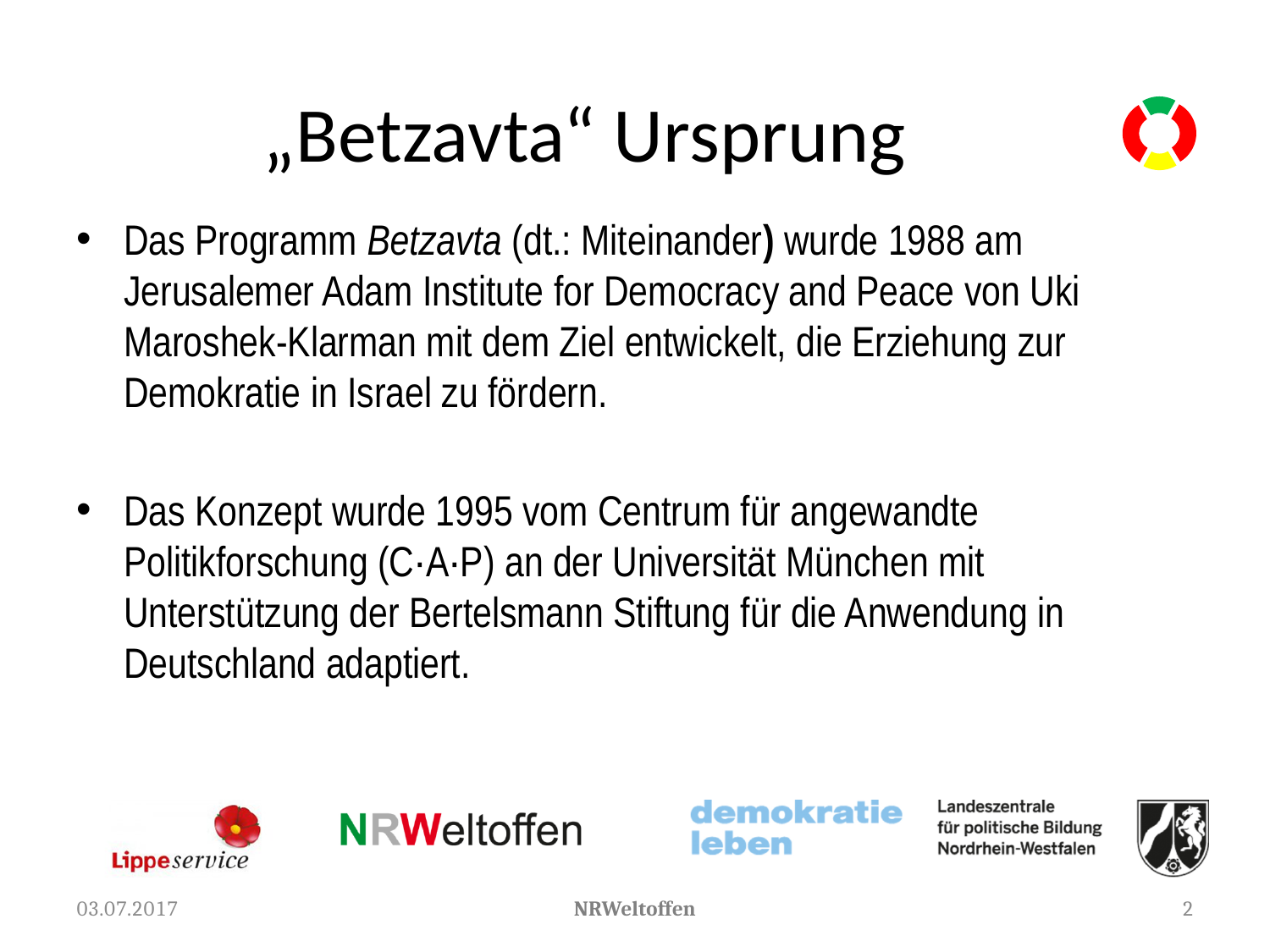

# „Betzavta“ Ursprung
Das Programm Betzavta (dt.: Miteinander) wurde 1988 am Jerusalemer Adam Institute for Democracy and Peace von Uki Maroshek-Klarman mit dem Ziel entwickelt, die Erziehung zur Demokratie in Israel zu fördern.

Das Konzept wurde 1995 vom Centrum für angewandte Politikforschung (C·A·P) an der Universität München mit Unterstützung der Bertelsmann Stiftung für die Anwendung in Deutschland adaptiert.
03.07.2017
NRWeltoffen
2